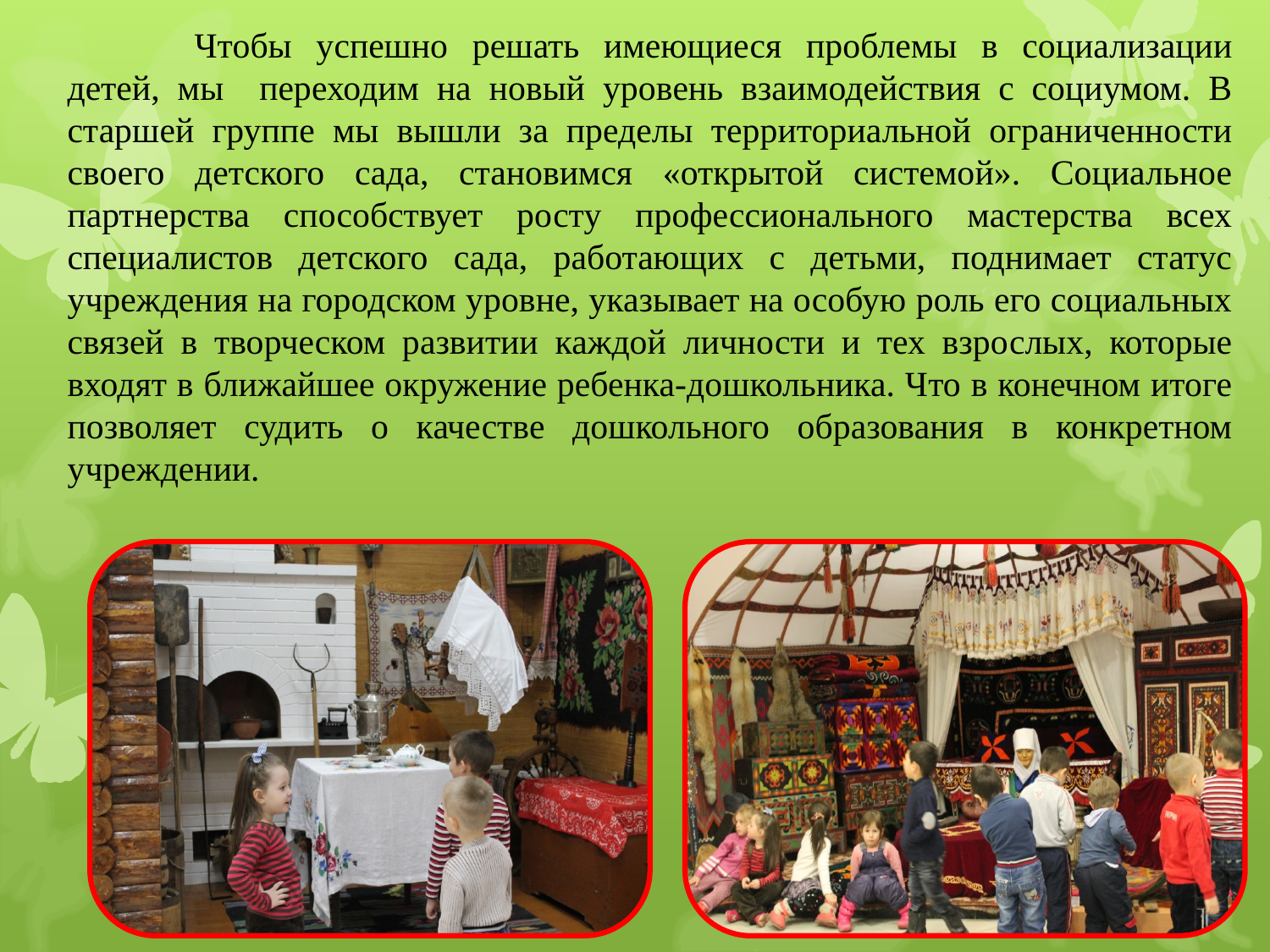

Чтобы успешно решать имеющиеся проблемы в социализации детей, мы  переходим на новый уровень взаимодействия с социумом. В старшей группе мы вышли за пределы территориальной ограниченности своего детского сада, становимся «открытой системой». Социальное партнерства способствует росту профессионального мастерства всех специалистов детского сада, работающих с детьми, поднимает статус учреждения на городском уровне, указывает на особую роль его социальных связей в творческом развитии каждой личности и тех взрослых, которые входят в ближайшее окружение ребенка-дошкольника. Что в конечном итоге позволяет судить о качестве дошкольного образования в конкретном учреждении.